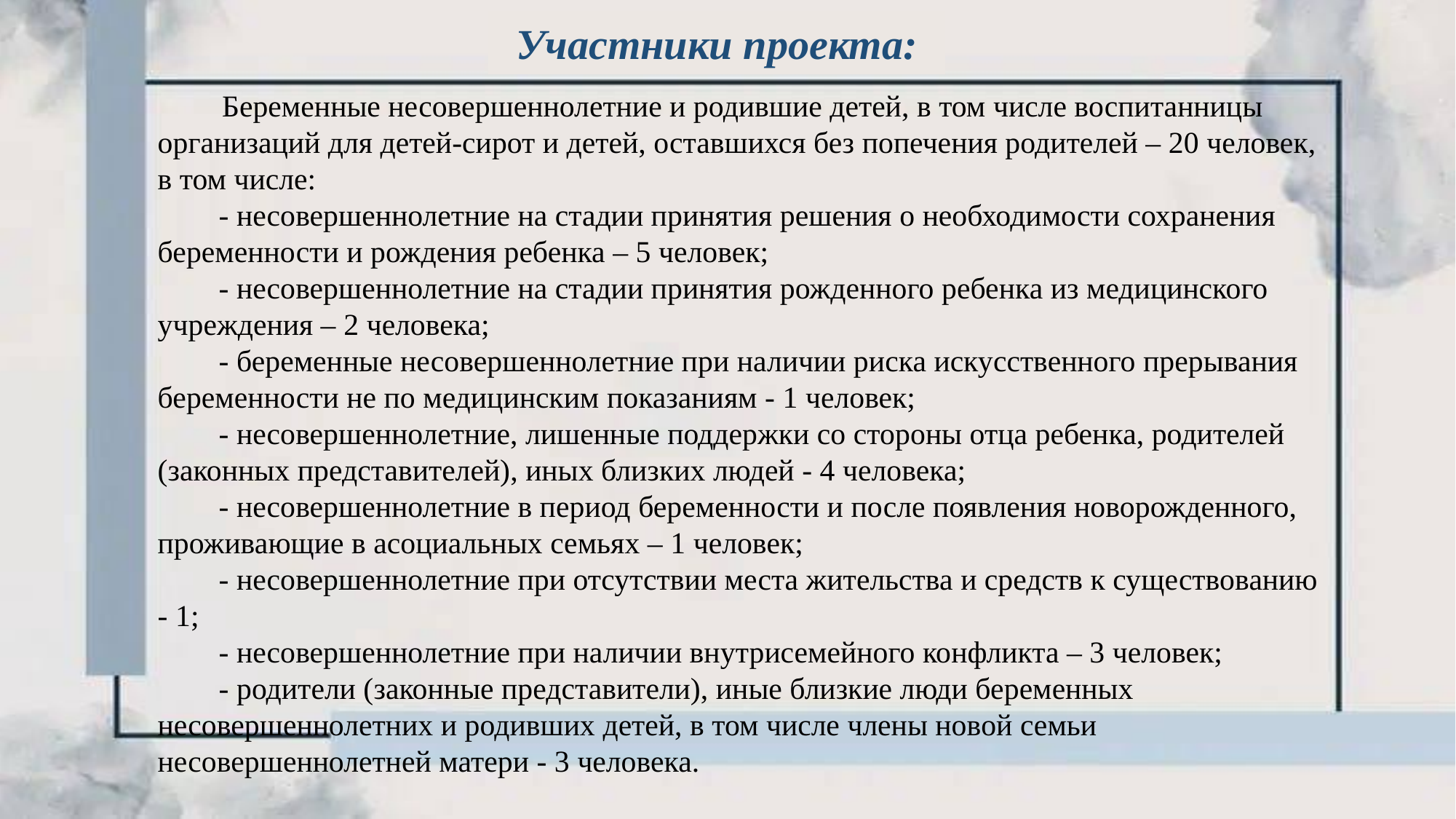

Участники проекта:
# Беременные несовершеннолетние и родившие детей, в том числе воспитанницы организаций для детей-сирот и детей, оставшихся без попечения родителей – 20 человек, в том числе: - несовершеннолетние на стадии принятия решения о необходимости сохранения беременности и рождения ребенка – 5 человек; - несовершеннолетние на стадии принятия рожденного ребенка из медицинского учреждения – 2 человека; - беременные несовершеннолетние при наличии риска искусственного прерывания беременности не по медицинским показаниям - 1 человек; - несовершеннолетние, лишенные поддержки со стороны отца ребенка, родителей (законных представителей), иных близких людей - 4 человека; - несовершеннолетние в период беременности и после появления новорожденного, проживающие в асоциальных семьях – 1 человек; - несовершеннолетние при отсутствии места жительства и средств к существованию - 1; - несовершеннолетние при наличии внутрисемейного конфликта – 3 человек; - родители (законные представители), иные близкие люди беременных несовершеннолетних и родивших детей, в том числе члены новой семьи несовершеннолетней матери - 3 человека.